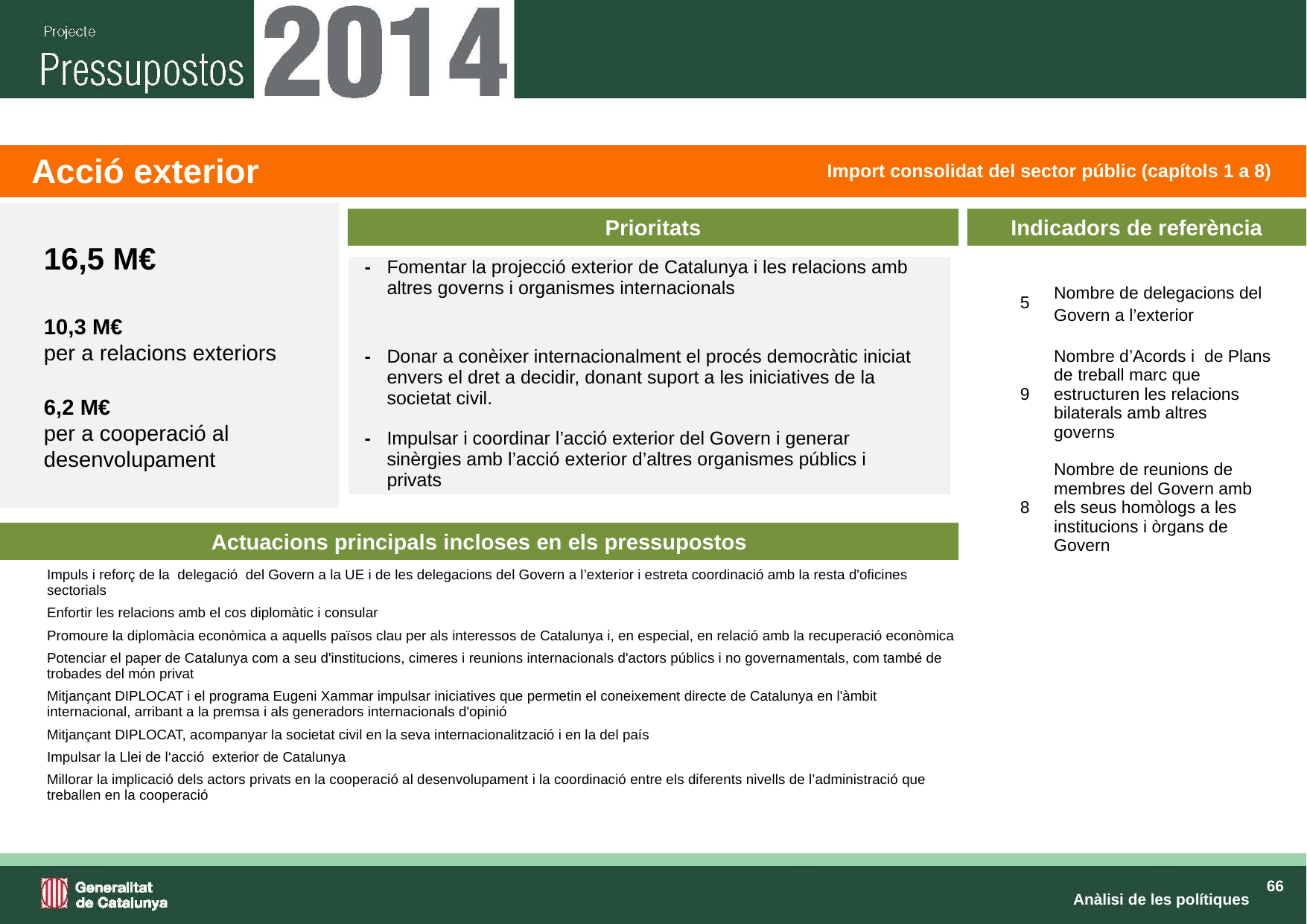

|  | Acció exterior | Import consolidat del sector públic (capítols 1 a 8) |
| --- | --- | --- |
16,5 M€
10,3 M€
per a relacions exteriors
6,2 M€
per a cooperació al desenvolupament
Prioritats
Indicadors de referència
| - | Fomentar la projecció exterior de Catalunya i les relacions amb altres governs i organismes internacionals |  |
| --- | --- | --- |
| - | Donar a conèixer internacionalment el procés democràtic iniciat envers el dret a decidir, donant suport a les iniciatives de la societat civil. |  |
| - | Impulsar i coordinar l’acció exterior del Govern i generar sinèrgies amb l’acció exterior d’altres organismes públics i privats |  |
| 5 | Nombre de delegacions del Govern a l’exterior |
| --- | --- |
| 9 | Nombre d’Acords i de Plans de treball marc que estructuren les relacions bilaterals amb altres governs |
| 8 | Nombre de reunions de membres del Govern amb els seus homòlogs a les institucions i òrgans de Govern |
Actuacions principals incloses en els pressupostos
|  | Impuls i reforç de la delegació del Govern a la UE i de les delegacions del Govern a l’exterior i estreta coordinació amb la resta d'oficines sectorials Enfortir les relacions amb el cos diplomàtic i consular Promoure la diplomàcia econòmica a aquells països clau per als interessos de Catalunya i, en especial, en relació amb la recuperació econòmica Potenciar el paper de Catalunya com a seu d'institucions, cimeres i reunions internacionals d'actors públics i no governamentals, com també de trobades del món privat Mitjançant DIPLOCAT i el programa Eugeni Xammar impulsar iniciatives que permetin el coneixement directe de Catalunya en l'àmbit internacional, arribant a la premsa i als generadors internacionals d'opinió Mitjançant DIPLOCAT, acompanyar la societat civil en la seva internacionalització i en la del país Impulsar la Llei de l‘acció exterior de Catalunya Millorar la implicació dels actors privats en la cooperació al desenvolupament i la coordinació entre els diferents nivells de l’administració que treballen en la cooperació |
| --- | --- |
|  |  |
Anàlisi de les polítiques